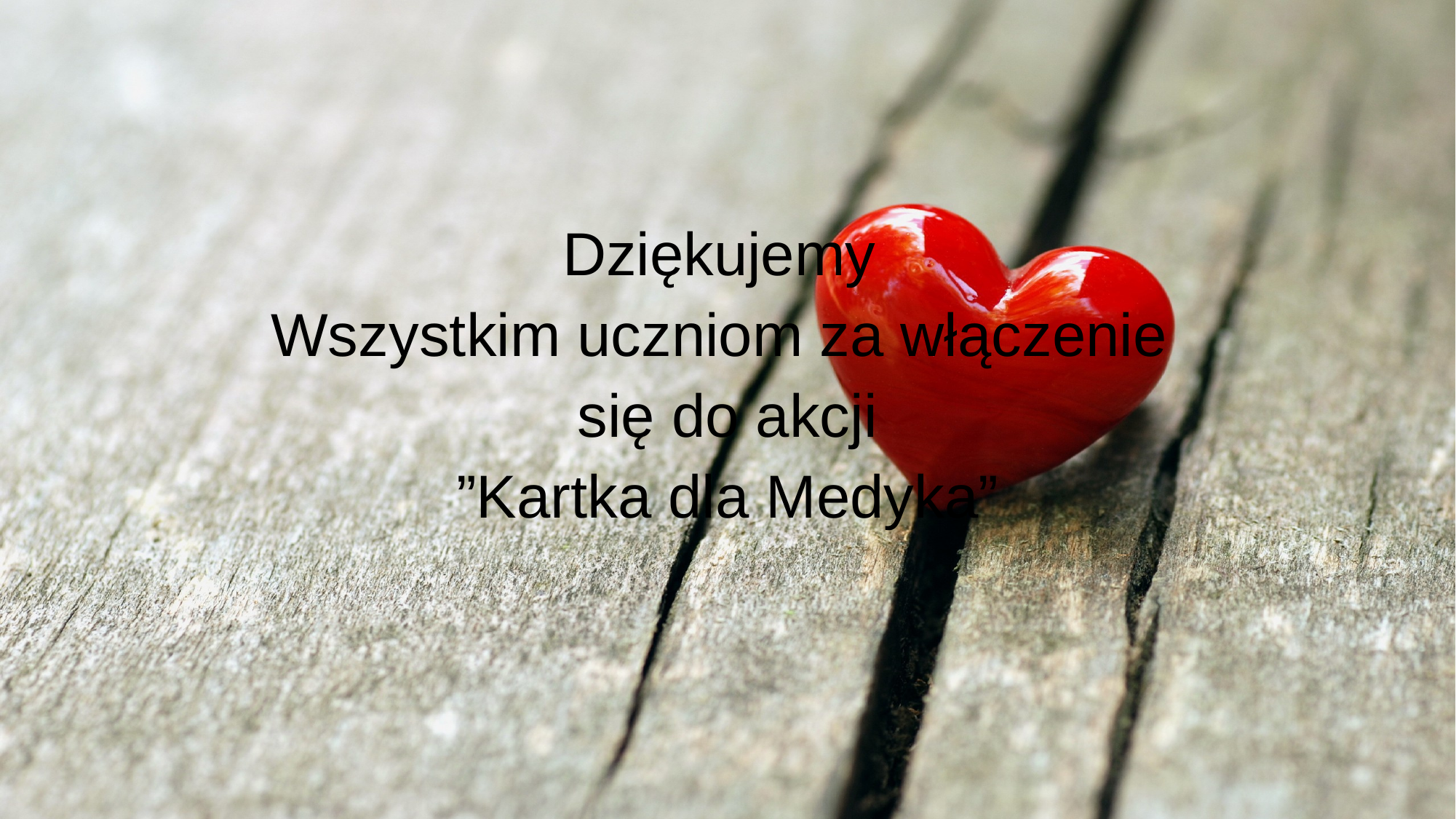

#
Dziękujemy
Wszystkim uczniom za włączenie
się do akcji
”Kartka dla Medyka”